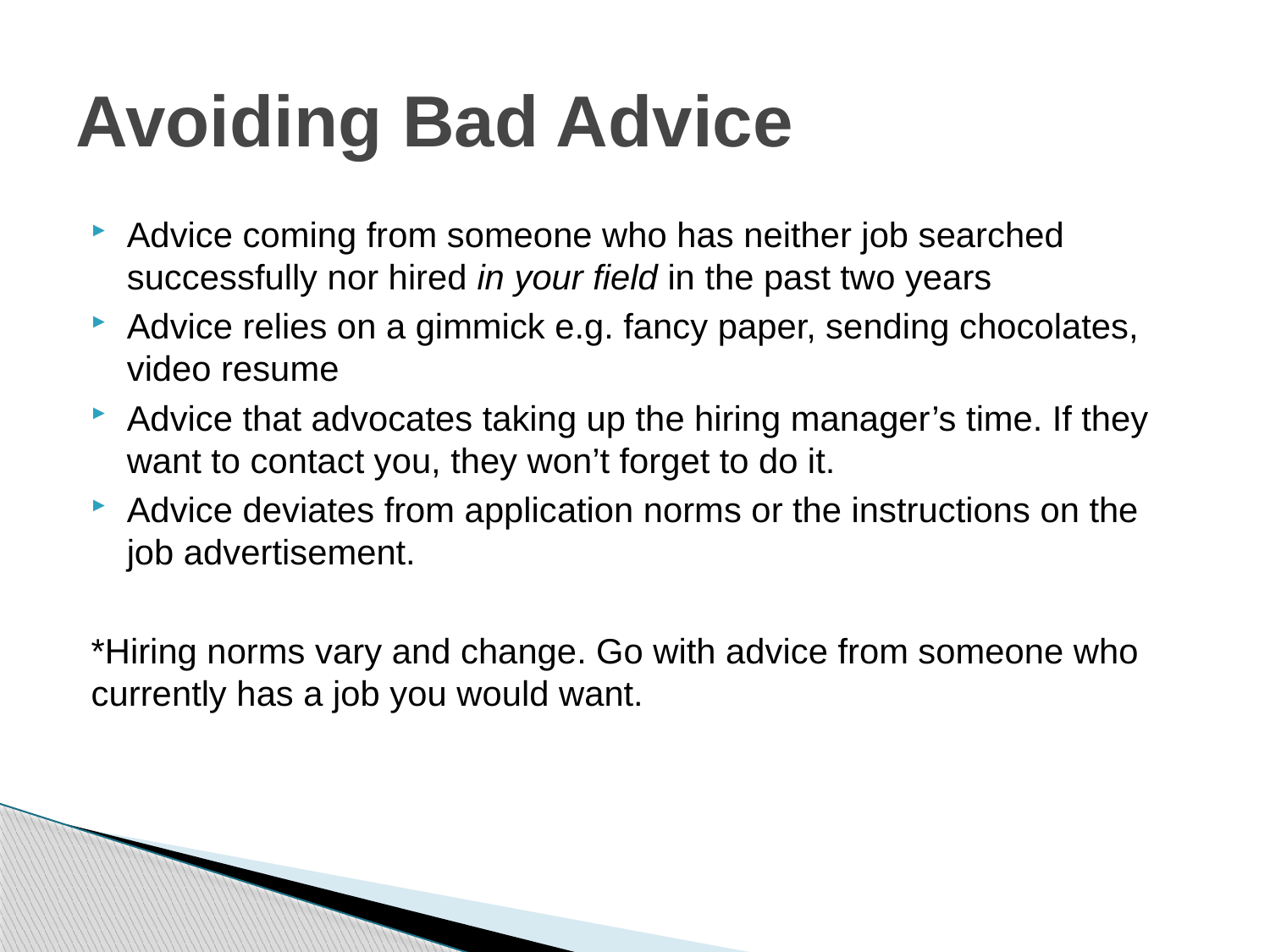

# Avoiding Bad Advice
Advice coming from someone who has neither job searched successfully nor hired in your field in the past two years
Advice relies on a gimmick e.g. fancy paper, sending chocolates, video resume
Advice that advocates taking up the hiring manager’s time. If they want to contact you, they won’t forget to do it.
Advice deviates from application norms or the instructions on the job advertisement.

*Hiring norms vary and change. Go with advice from someone who currently has a job you would want.